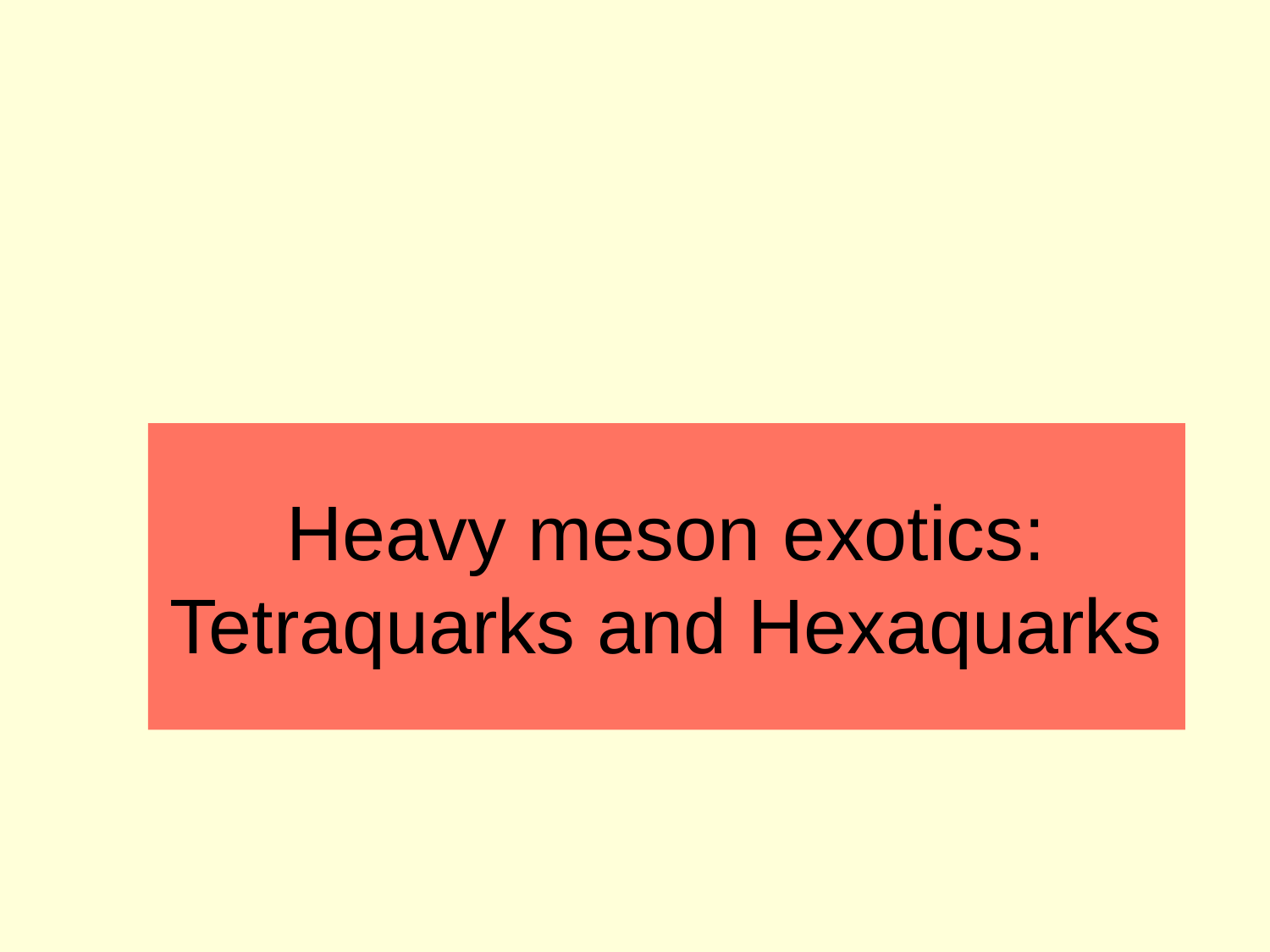

# Heavy meson exotics: Tetraquarks and Hexaquarks